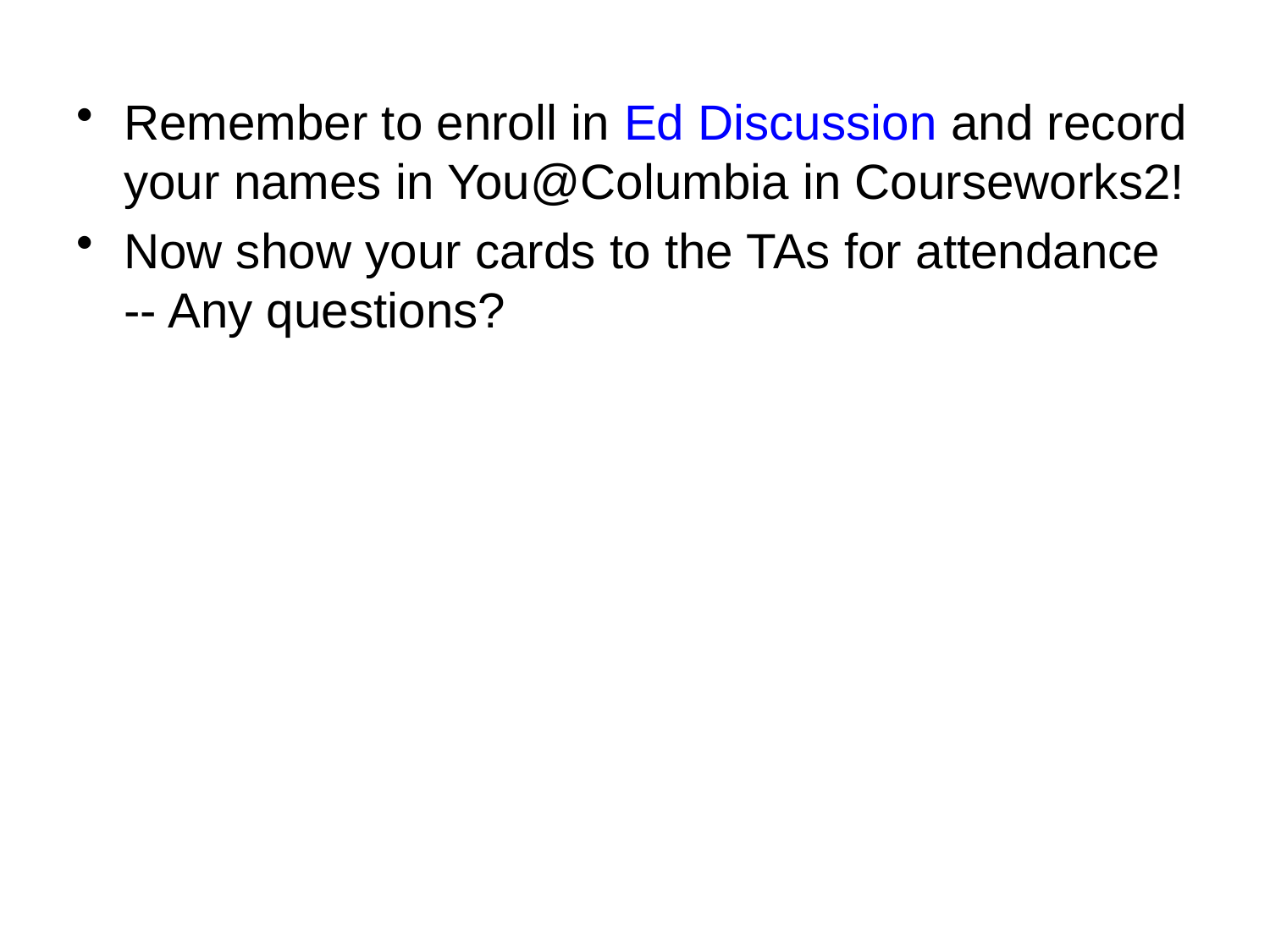

Remember to enroll in Ed Discussion and record your names in You@Columbia in Courseworks2!
Now show your cards to the TAs for attendance -- Any questions?